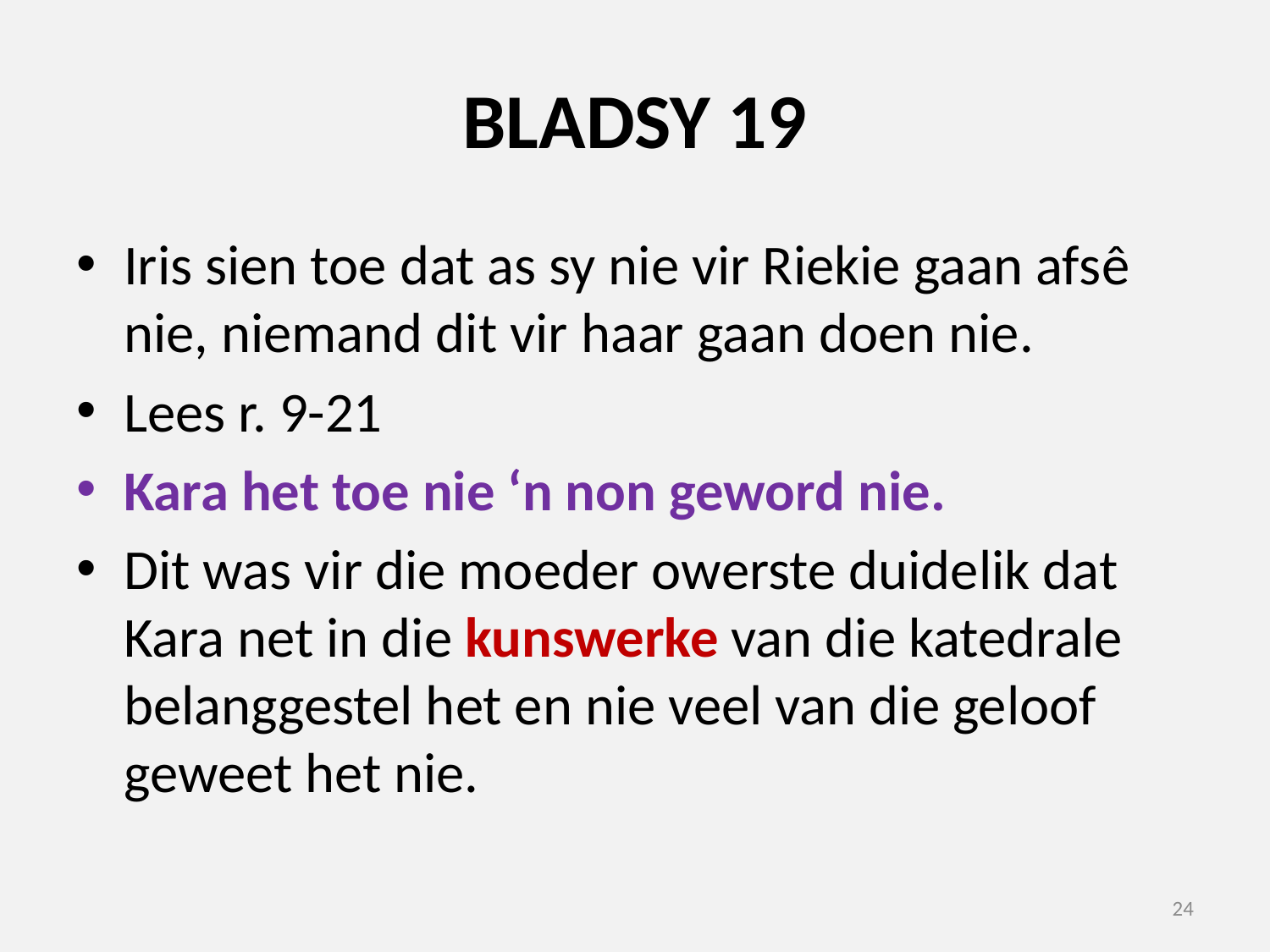

# BLADSY 19
Iris sien toe dat as sy nie vir Riekie gaan afsê nie, niemand dit vir haar gaan doen nie.
Lees r. 9-21
Kara het toe nie ‘n non geword nie.
Dit was vir die moeder owerste duidelik dat Kara net in die kunswerke van die katedrale belanggestel het en nie veel van die geloof geweet het nie.

24